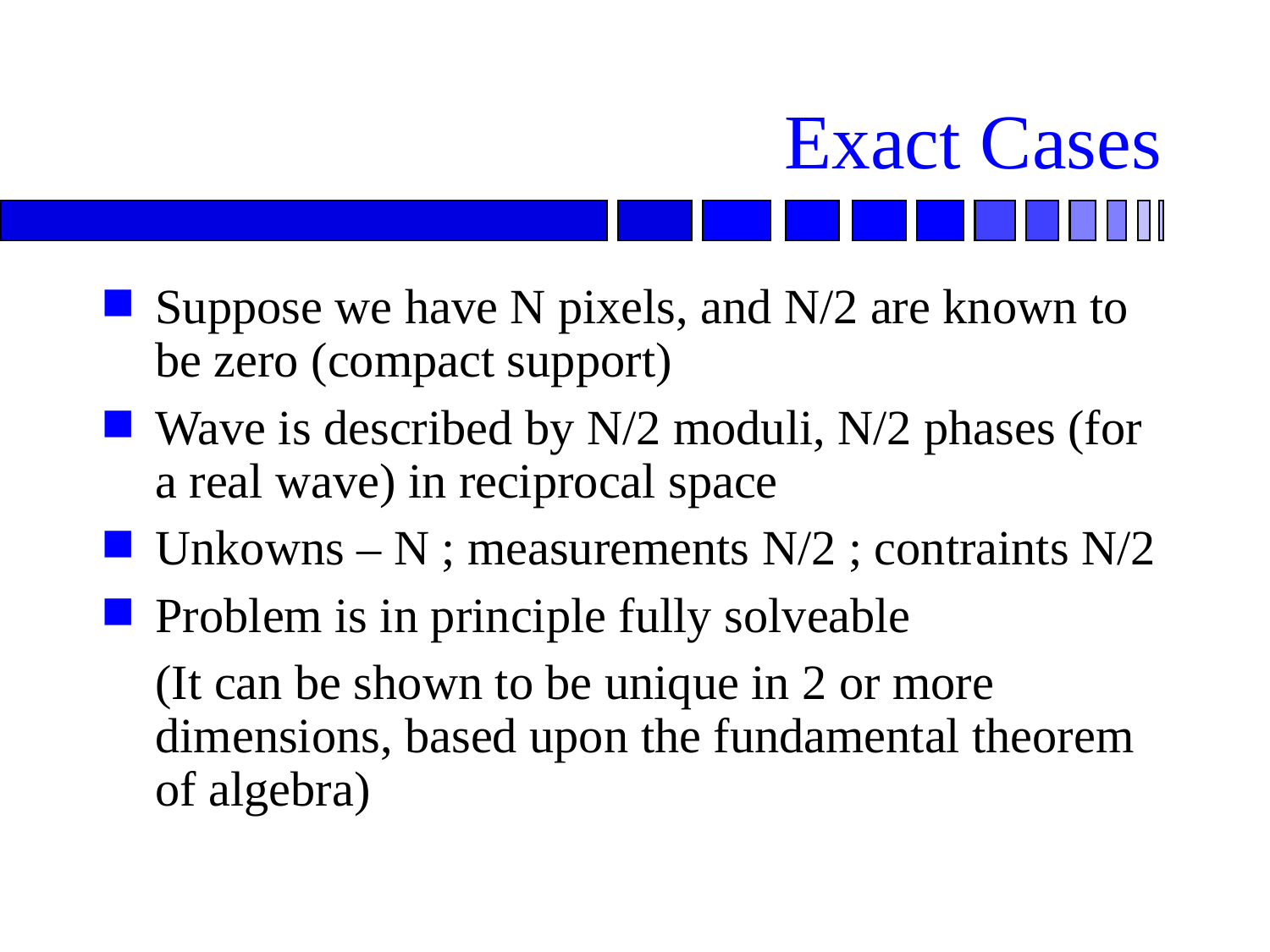

# Exact Cases
Suppose we have N pixels, and N/2 are known to be zero (compact support)
Wave is described by N/2 moduli, N/2 phases (for a real wave) in reciprocal space
Unkowns – N ; measurements N/2 ; contraints N/2
Problem is in principle fully solveable
	(It can be shown to be unique in 2 or more dimensions, based upon the fundamental theorem of algebra)